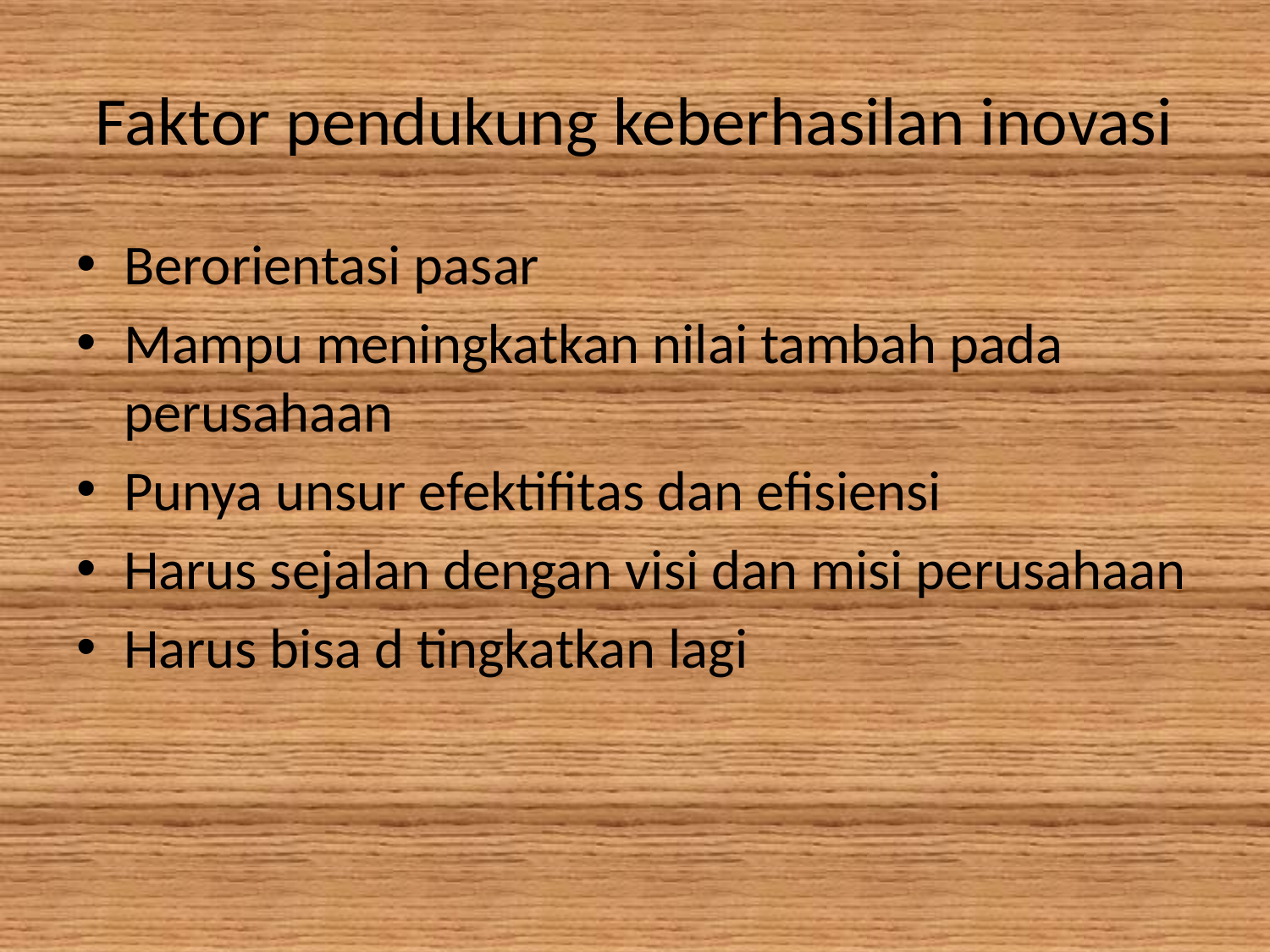

# Faktor pendukung keberhasilan inovasi
Berorientasi pasar
Mampu meningkatkan nilai tambah pada perusahaan
Punya unsur efektifitas dan efisiensi
Harus sejalan dengan visi dan misi perusahaan
Harus bisa d tingkatkan lagi